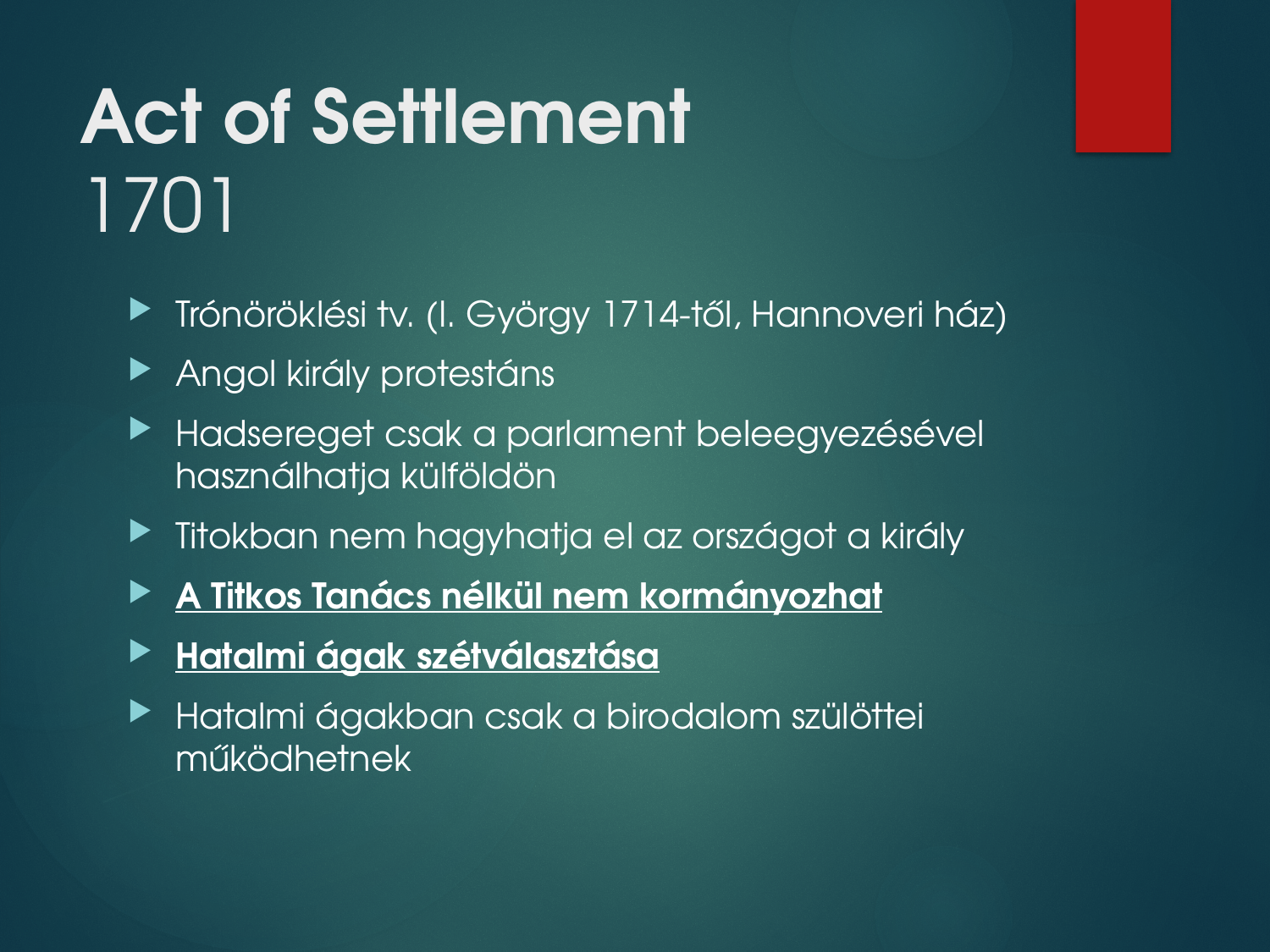

# Act of Settlement 1701
Trónöröklési tv. (I. György 1714-től, Hannoveri ház)
Angol király protestáns
Hadsereget csak a parlament beleegyezésével használhatja külföldön
Titokban nem hagyhatja el az országot a király
A Titkos Tanács nélkül nem kormányozhat
Hatalmi ágak szétválasztása
Hatalmi ágakban csak a birodalom szülöttei működhetnek